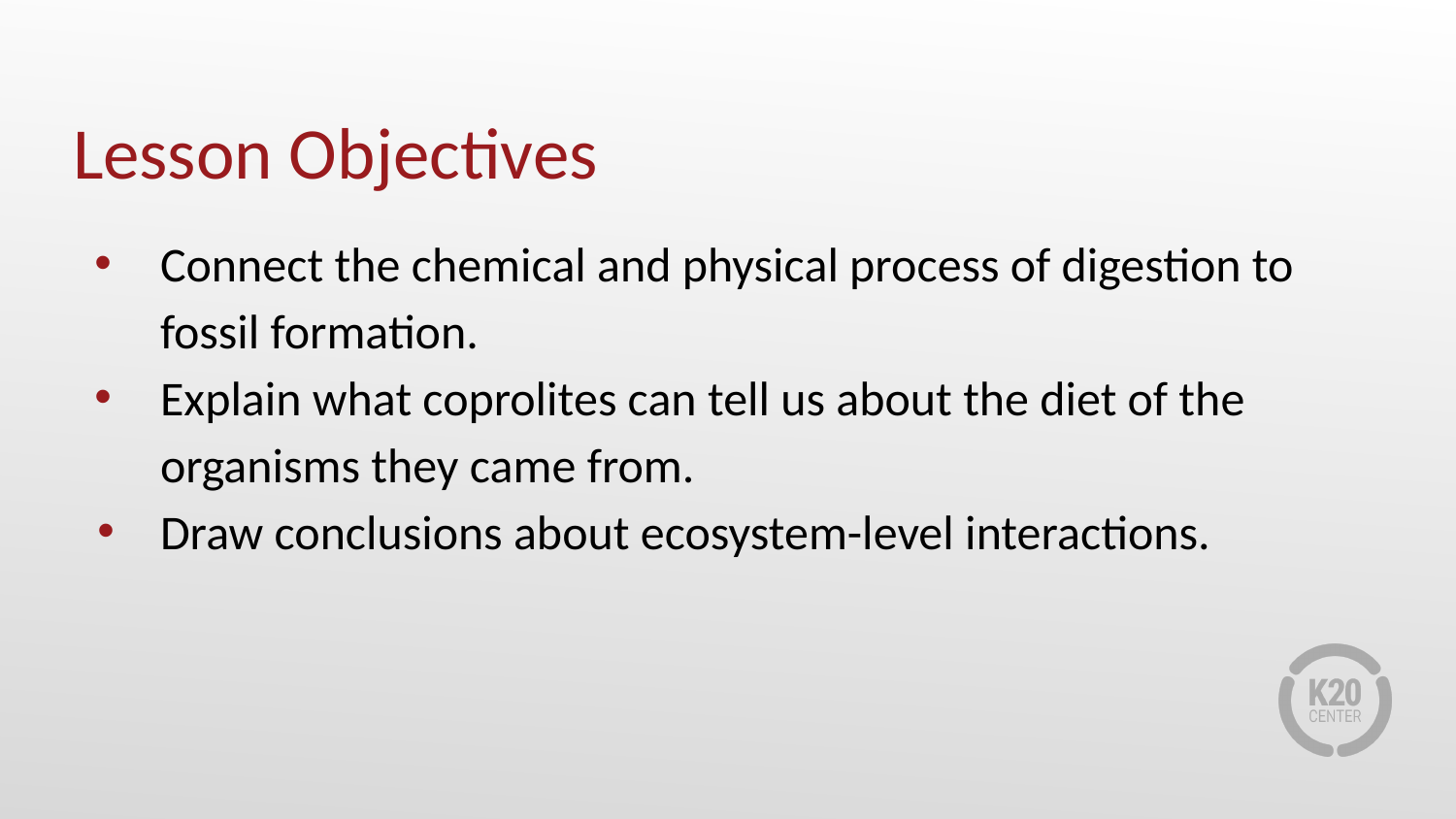

# Lesson Objectives

Connect the chemical and physical process of digestion to fossil formation.
Explain what coprolites can tell us about the diet of the organisms they came from.
Draw conclusions about ecosystem-level interactions.